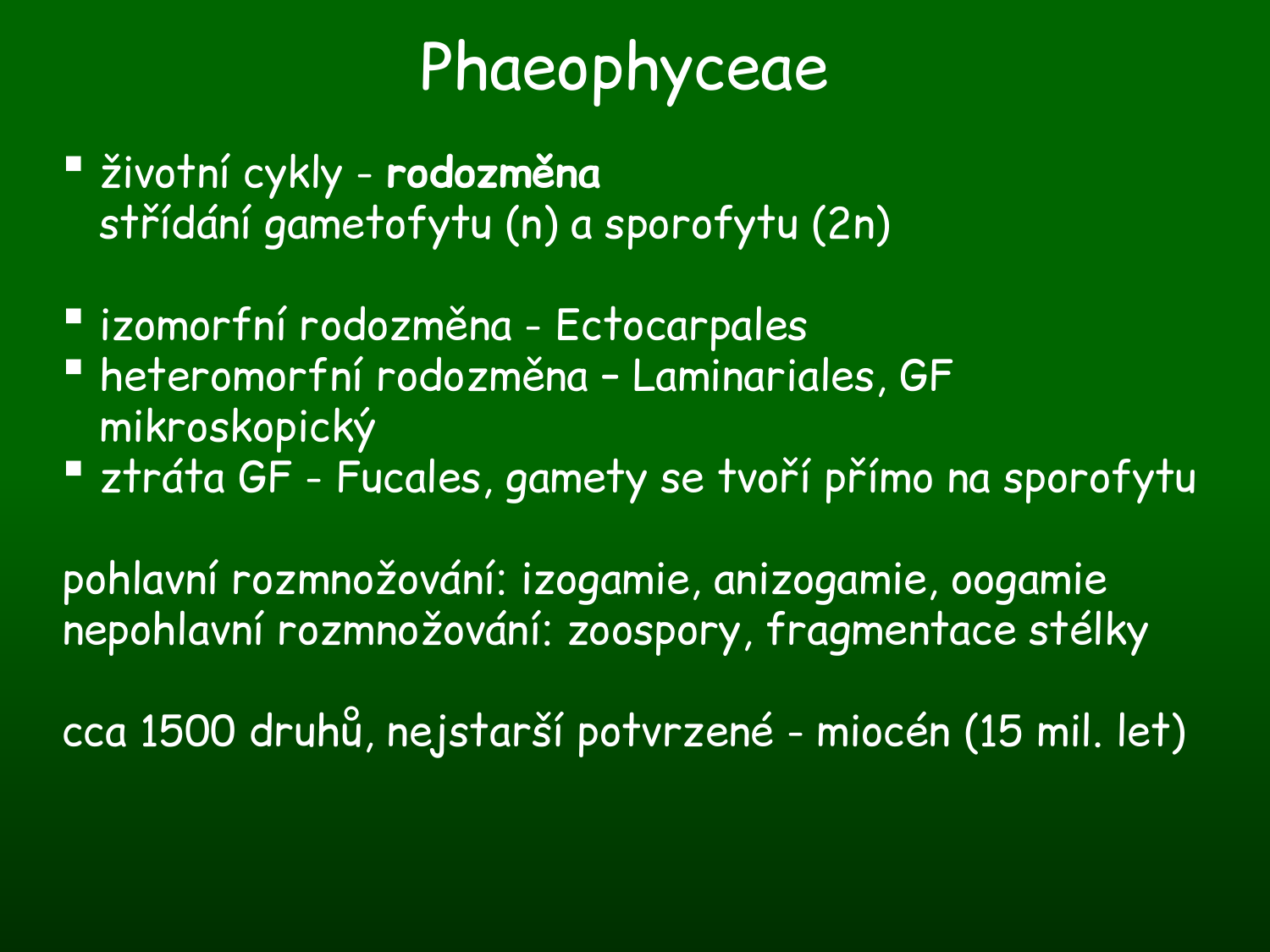

# Phaeophyceae
životní cykly - rodozměna
střídání gametofytu (n) a sporofytu (2n)

izomorfní rodozměna - Ectocarpales
heteromorfní rodozměna – Laminariales, GF mikroskopický
ztráta GF - Fucales, gamety se tvoří přímo na sporofytu

pohlavní rozmnožování: izogamie, anizogamie, oogamie
nepohlavní rozmnožování: zoospory, fragmentace stélky

cca 1500 druhů, nejstarší potvrzené - miocén (15 mil. let)